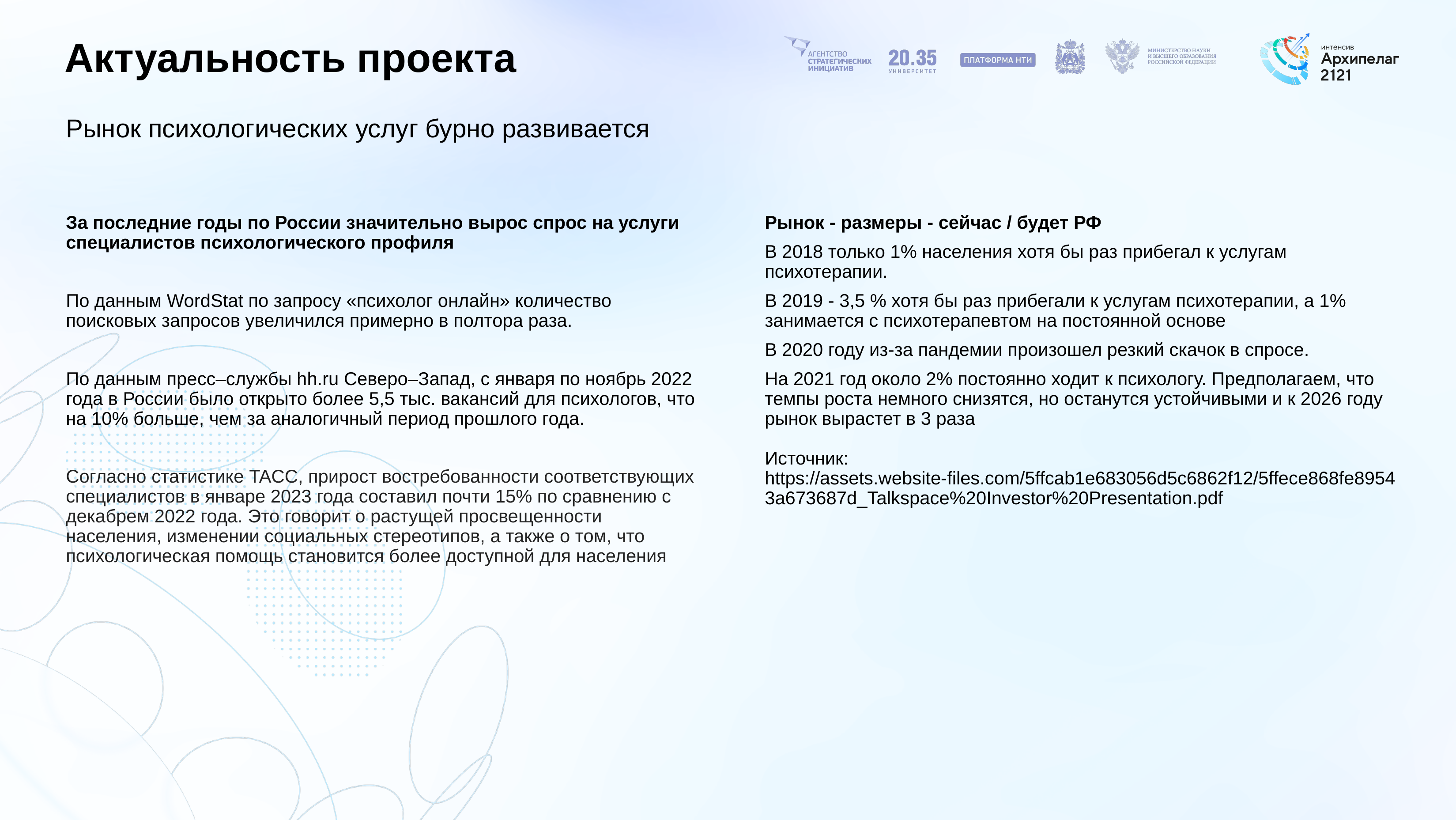

# Актуальность проекта
Рынок психологических услуг бурно развивается

За последние годы по России значительно вырос спрос на услуги специалистов психологического профиля

По данным WordStat по запросу «психолог онлайн» количество поисковых запросов увеличился примерно в полтора раза.

По данным пресс–службы hh.ru Северо–Запад, с января по ноябрь 2022 года в России было открыто более 5,5 тыс. вакансий для психологов, что на 10% больше, чем за аналогичный период прошлого года.

Согласно статистике TACC, прирост востребованности соответствующих специалистов в январе 2023 года составил почти 15% по сравнению с декабрем 2022 года. Это говорит о растущей просвещенности населения, изменении социальных стереотипов, а также о том, что психологическая помощь становится более доступной для населения
Рынок - размеры - сейчас / будет РФ
В 2018 только 1% населения хотя бы раз прибегал к услугам психотерапии.
В 2019 - 3,5 % хотя бы раз прибегали к услугам психотерапии, а 1% занимается с психотерапевтом на постоянной основе
В 2020 году из-за пандемии произошел резкий скачок в спросе.
На 2021 год около 2% постоянно ходит к психологу. Предполагаем, что темпы роста немного снизятся, но останутся устойчивыми и к 2026 году рынок вырастет в 3 раза
Источник: https://assets.website-files.com/5ffcab1e683056d5c6862f12/5ffece868fe89543a673687d_Talkspace%20Investor%20Presentation.pdf